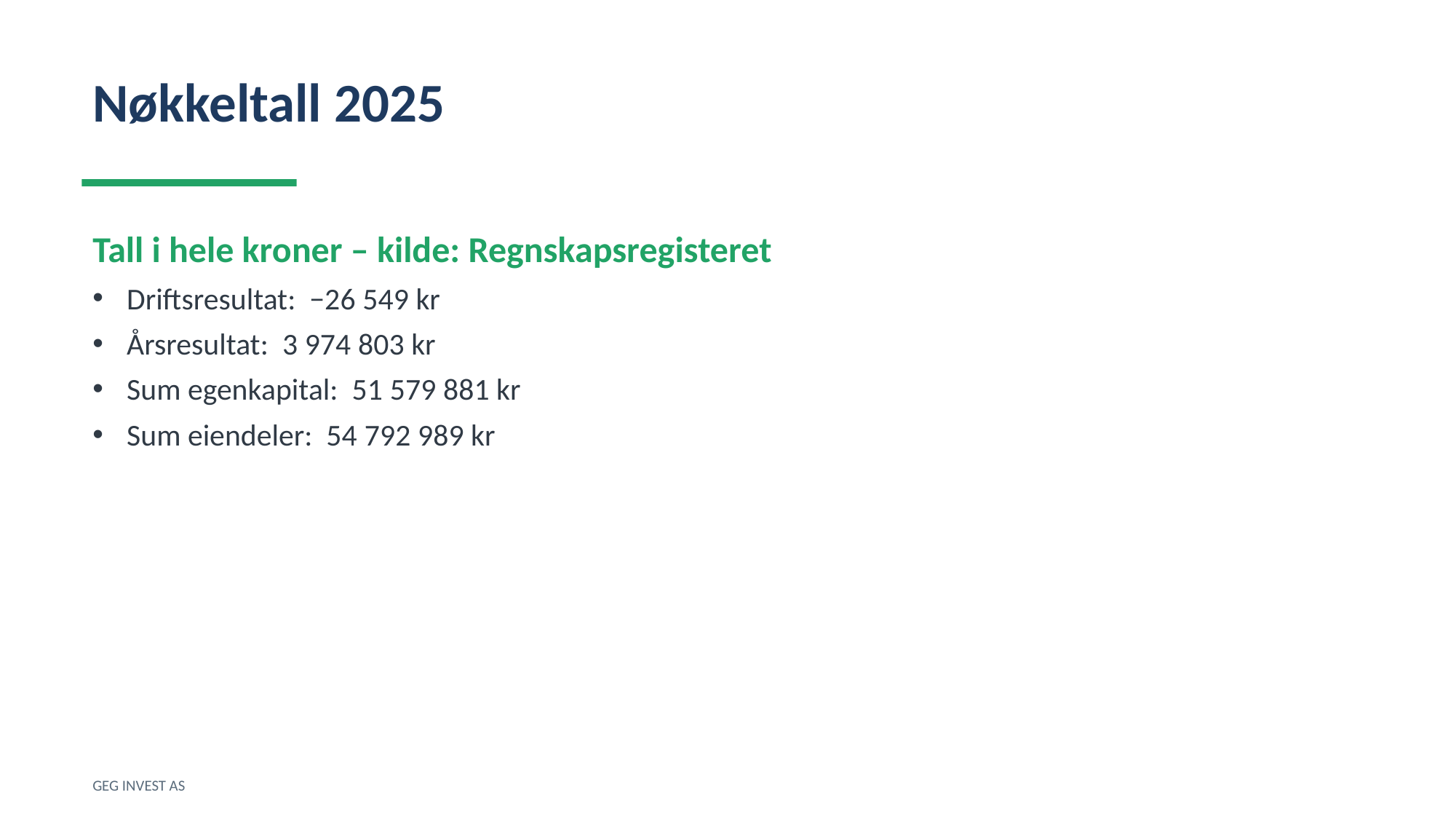

Nøkkeltall 2025

Tall i hele kroner – kilde: Regnskapsregisteret
Driftsresultat:  −26 549 kr
Årsresultat:  3 974 803 kr
Sum egenkapital:  51 579 881 kr
Sum eiendeler:  54 792 989 kr
GEG INVEST AS